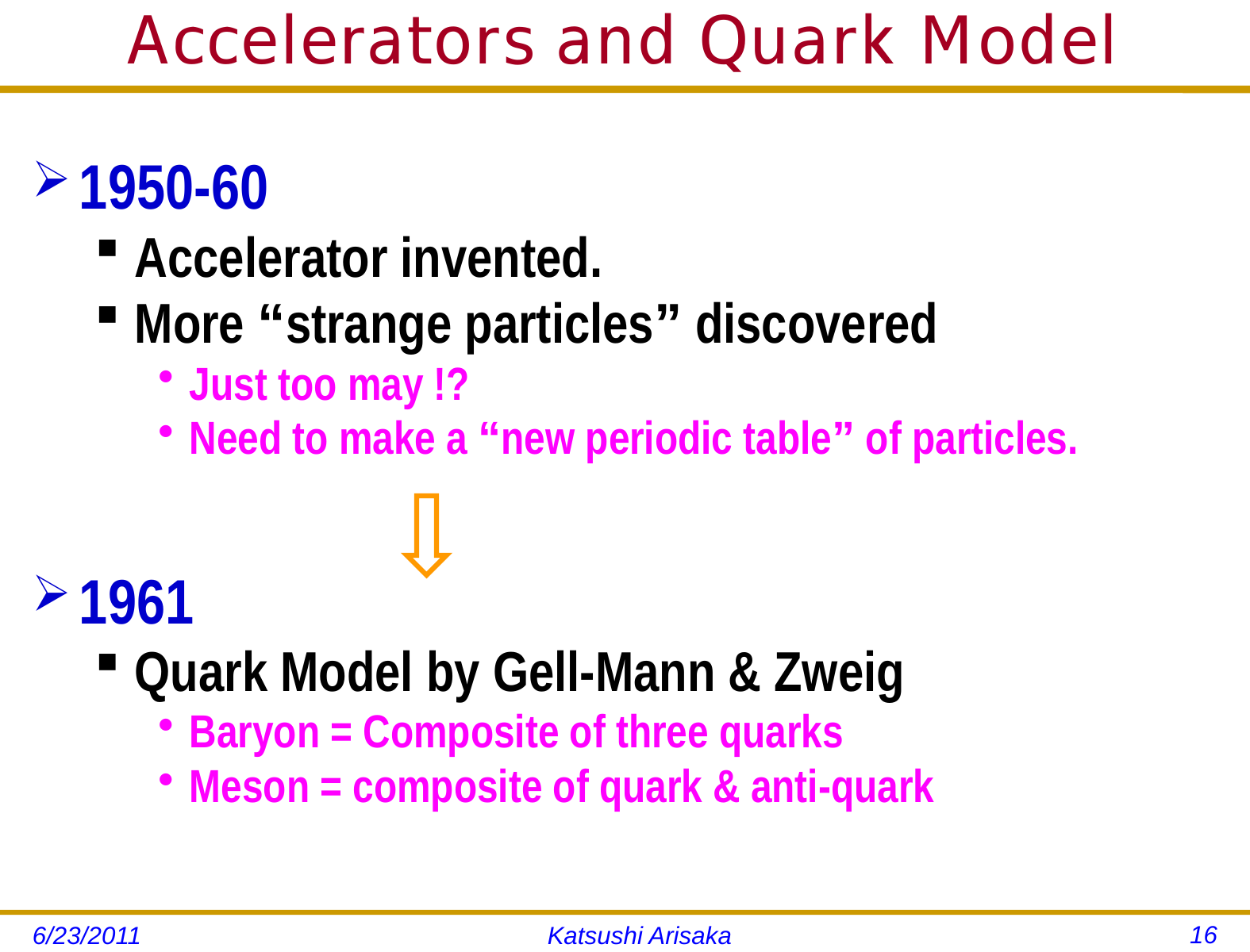

# Accelerators and Quark Model
1950-60
Accelerator invented.
More “strange particles” discovered
Just too may !?
Need to make a “new periodic table” of particles.

1961
Quark Model by Gell-Mann & Zweig
Baryon = Composite of three quarks
Meson = composite of quark & anti-quark

16
6/23/2011
Katsushi Arisaka